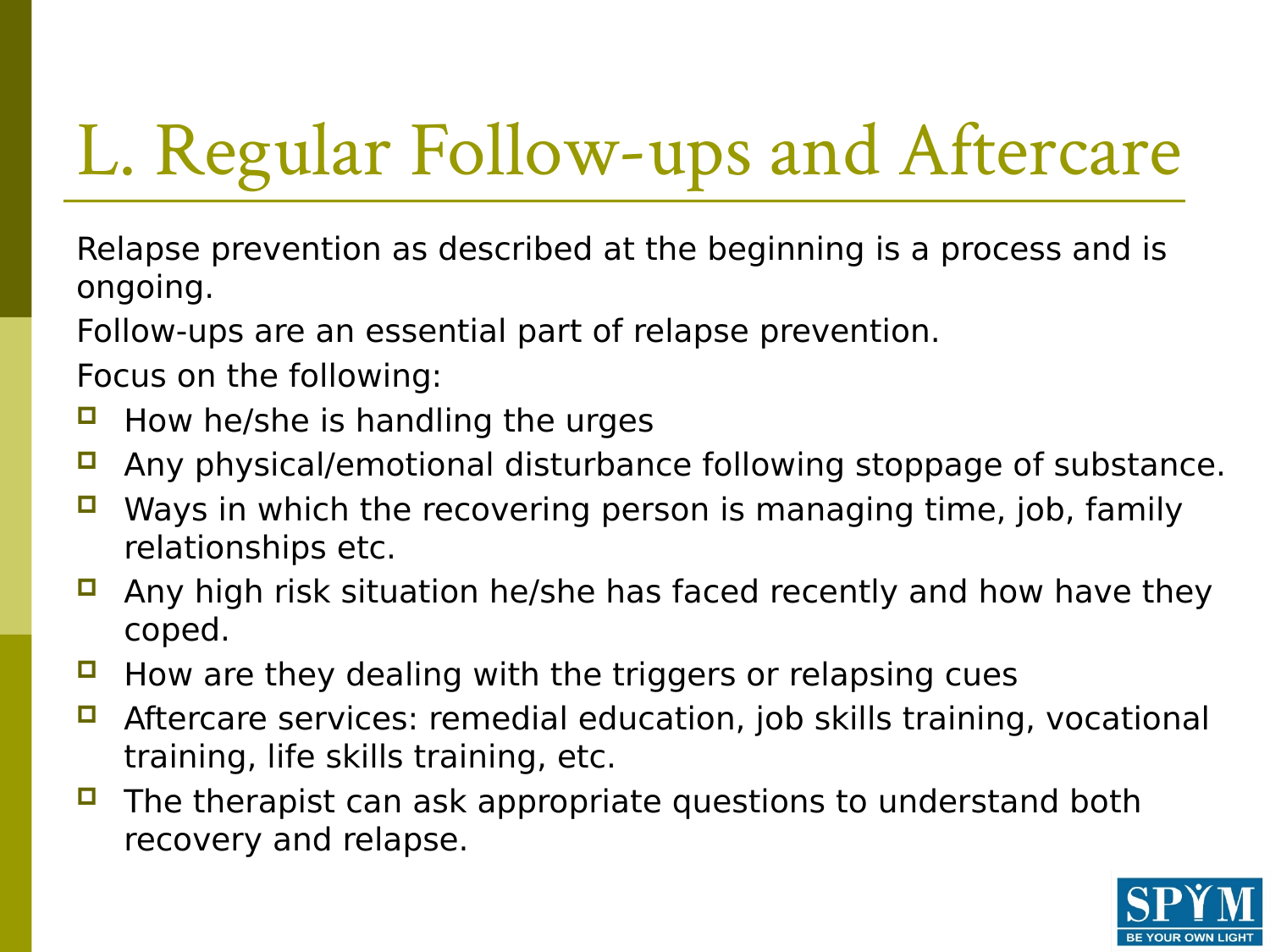

# L. Regular Follow-ups and Aftercare
Relapse prevention as described at the beginning is a process and is ongoing.
Follow-ups are an essential part of relapse prevention.
Focus on the following:
How he/she is handling the urges
Any physical/emotional disturbance following stoppage of substance.
Ways in which the recovering person is managing time, job, family relationships etc.
Any high risk situation he/she has faced recently and how have they coped.
How are they dealing with the triggers or relapsing cues
Aftercare services: remedial education, job skills training, vocational training, life skills training, etc.
The therapist can ask appropriate questions to understand both recovery and relapse.